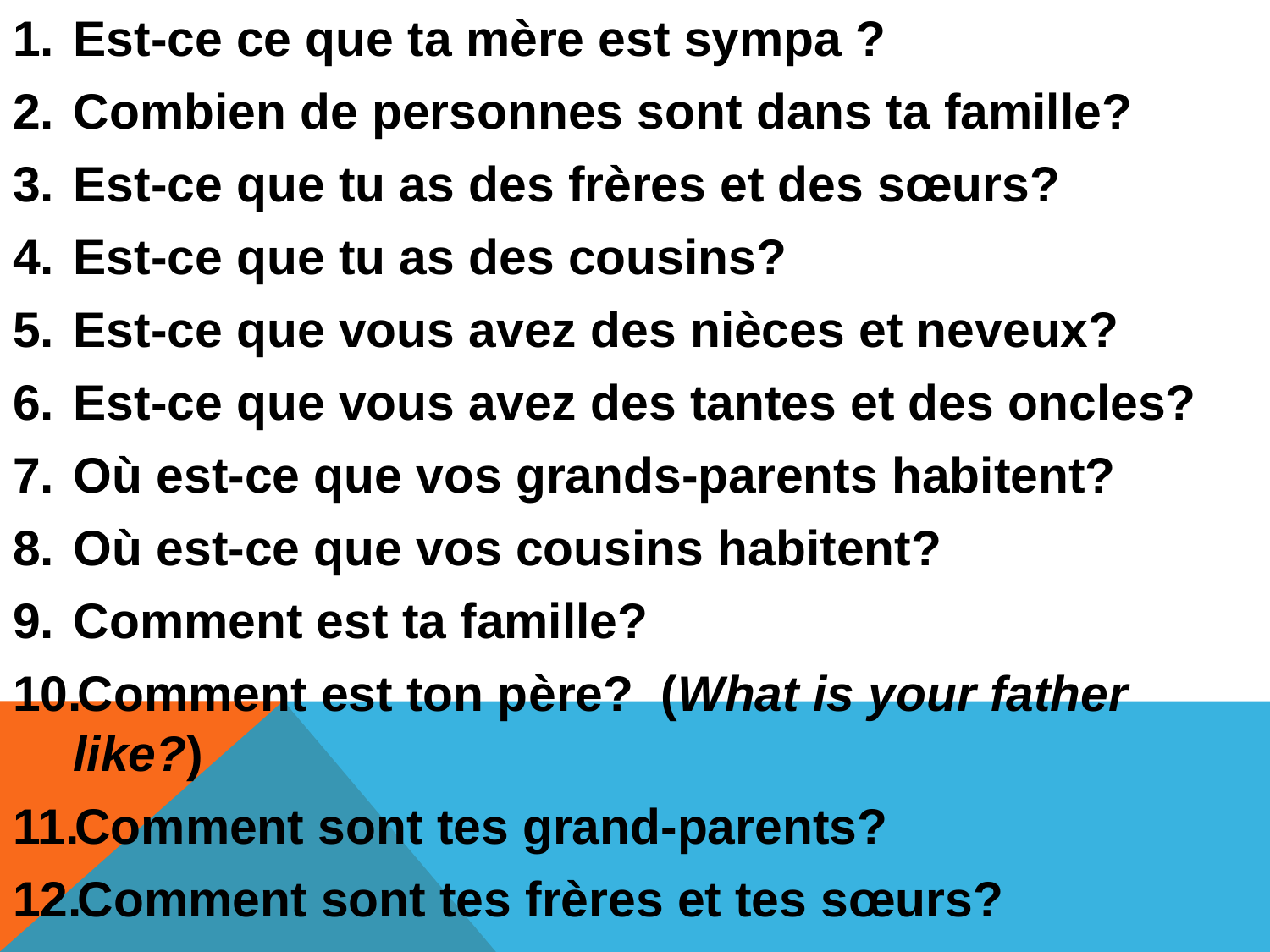

Est-ce ce que ta mère est sympa ?
Combien de personnes sont dans ta famille?
Est-ce que tu as des frères et des sœurs?
Est-ce que tu as des cousins?
Est-ce que vous avez des nièces et neveux?
Est-ce que vous avez des tantes et des oncles?
Où est-ce que vos grands-parents habitent?
Où est-ce que vos cousins habitent?
Comment est ta famille?
Comment est ton père?  (What is your father like?)
Comment sont tes grand-parents?
Comment sont tes frères et tes sœurs?